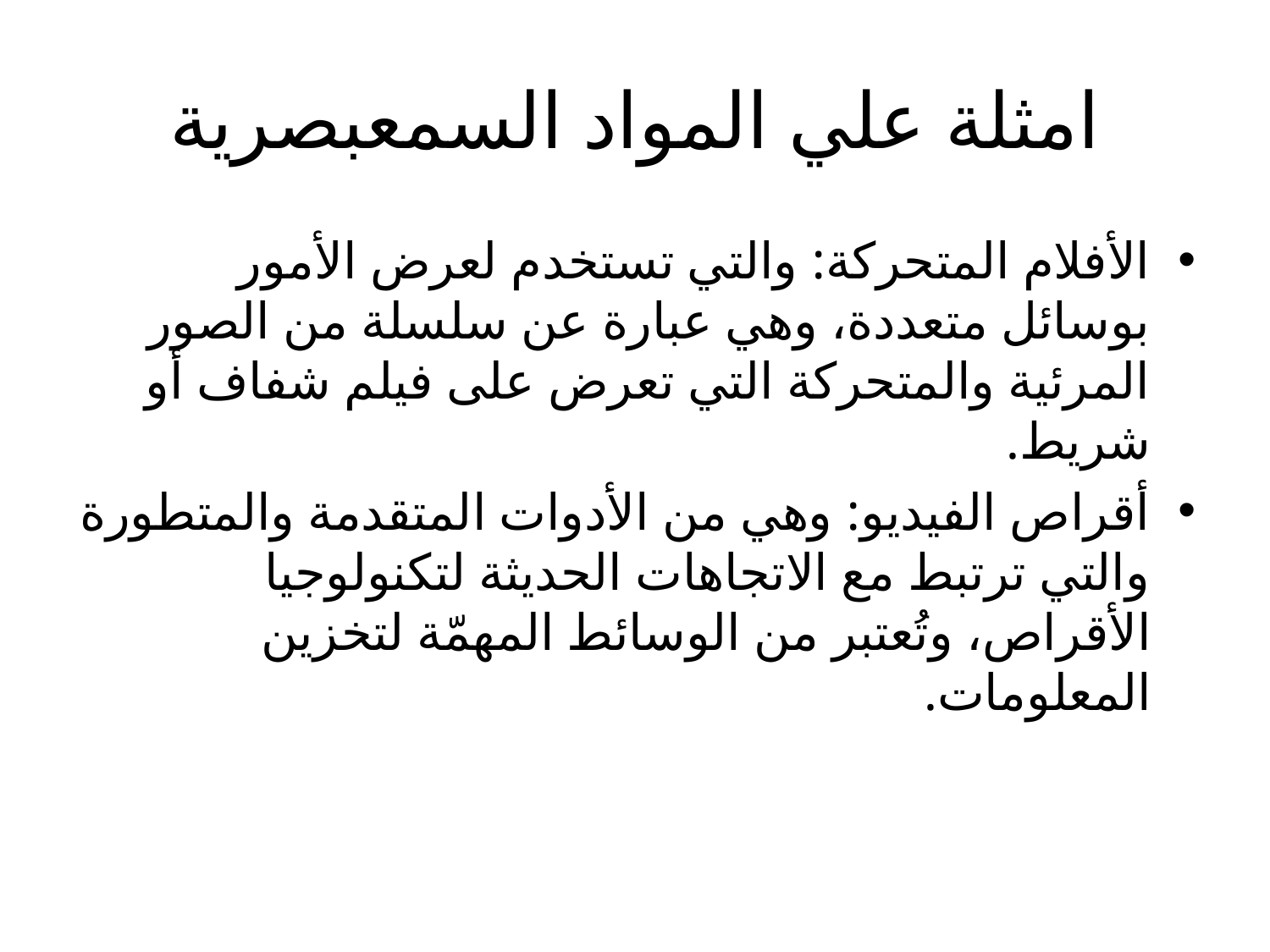

# امثلة علي المواد السمعبصرية
الأفلام المتحركة: والتي تستخدم لعرض الأمور بوسائل متعددة، وهي عبارة عن سلسلة من الصور المرئية والمتحركة التي تعرض على فيلم شفاف أو شريط.
أقراص الفيديو: وهي من الأدوات المتقدمة والمتطورة والتي ترتبط مع الاتجاهات الحديثة لتكنولوجيا الأقراص، وتُعتبر من الوسائط المهمّة لتخزين المعلومات.